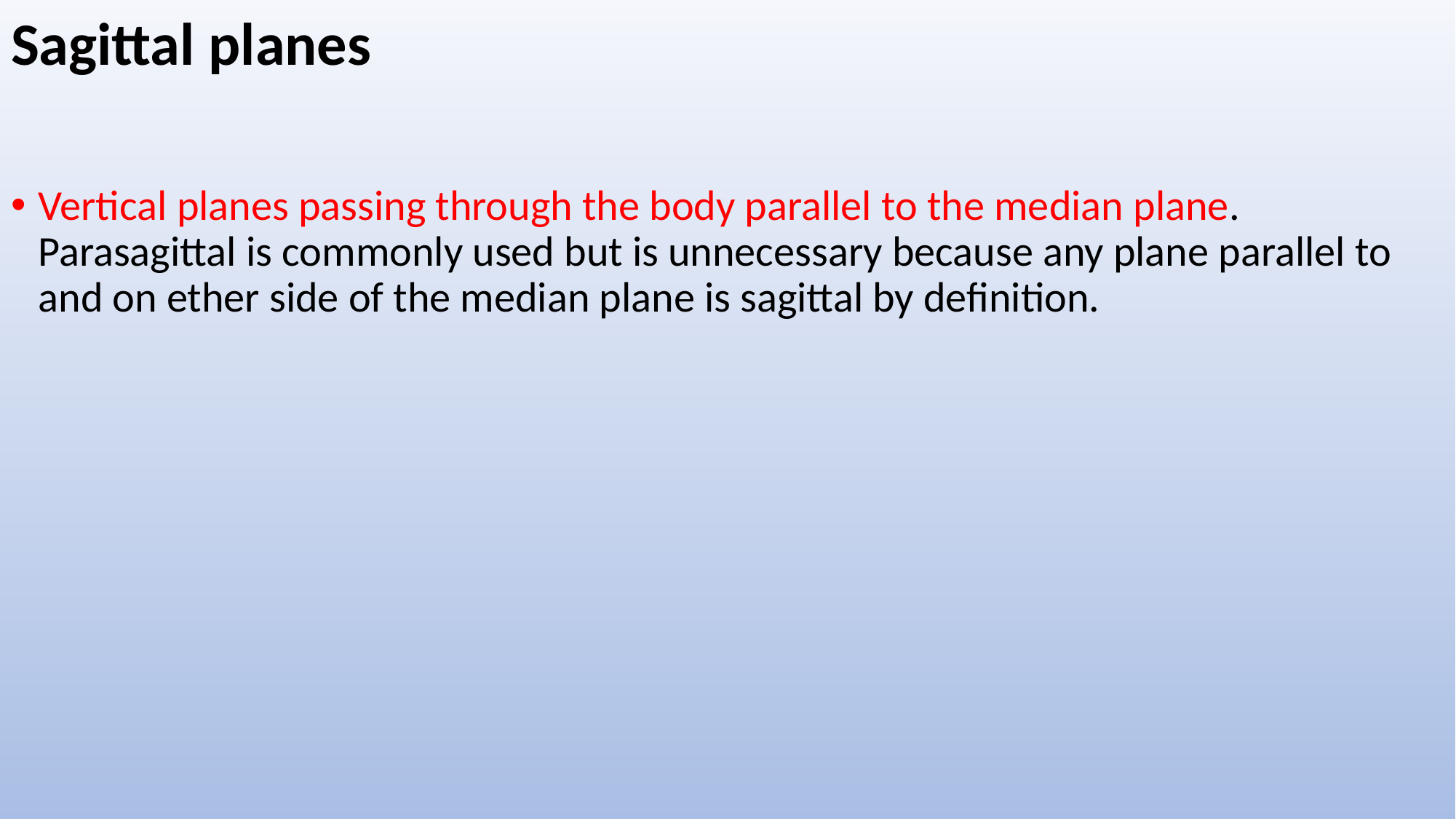

# Sagittal planes
Vertical planes passing through the body parallel to the median plane. Parasagittal is commonly used but is unnecessary because any plane parallel to and on ether side of the median plane is sagittal by definition.